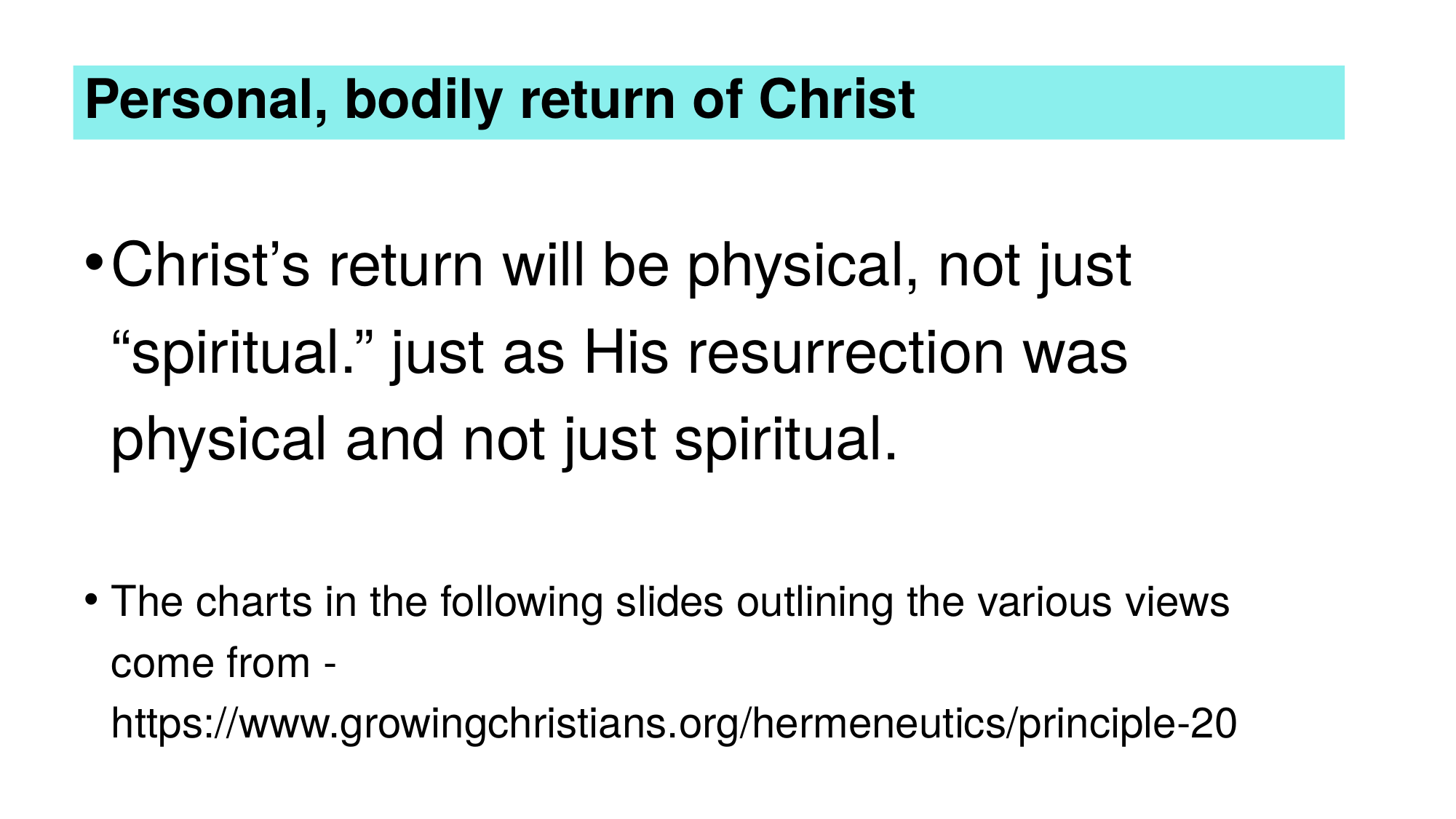

# Personal, bodily return of Christ
Christ’s return will be physical, not just “spiritual.” just as His resurrection was physical and not just spiritual.

The charts in the following slides outlining the various views come from - https://www.growingchristians.org/hermeneutics/principle-20